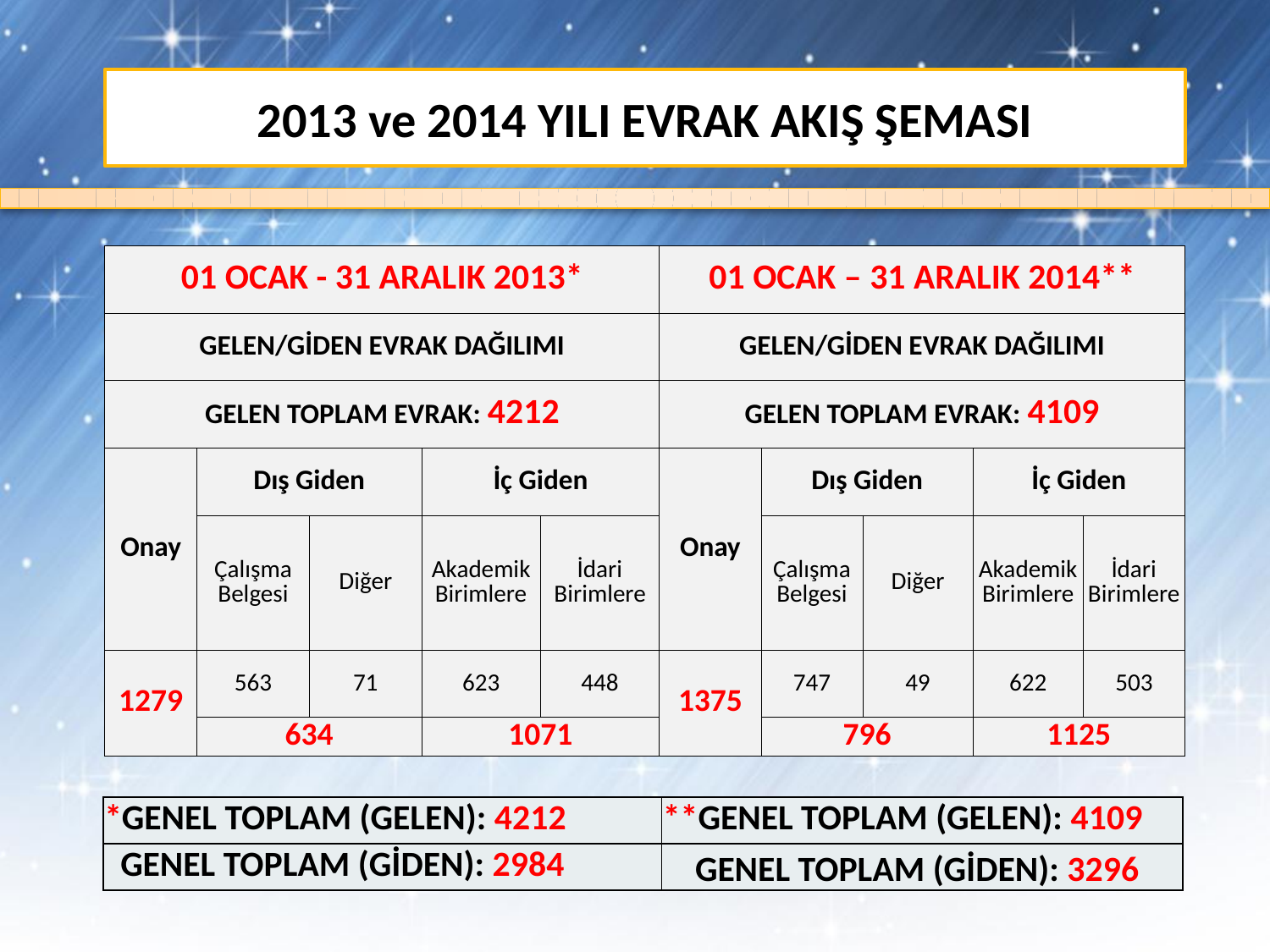

# 2013 ve 2014 YILI EVRAK AKIŞ ŞEMASI

| 01 OCAK - 31 ARALIK 2013\* |  |  |  |  | 01 OCAK – 31 ARALIK 2014\*\* |  |  |  |  |
| --- | --- | --- | --- | --- | --- | --- | --- | --- | --- |
| GELEN/GİDEN EVRAK DAĞILIMI |  |  |  |  | GELEN/GİDEN EVRAK DAĞILIMI |  |  |  |  |
| GELEN TOPLAM EVRAK: 4212 |  |  |  |  | GELEN TOPLAM EVRAK: 4109 |  |  |  |  |
| Onay | Dış Giden |  | İç Giden |  | Onay | Dış Giden |  | İç Giden |  |
|  | Çalışma Belgesi | Diğer | Akademik Birimlere | İdari Birimlere |  | Çalışma Belgesi | Diğer | Akademik Birimlere | İdari Birimlere |
| 1279 | 563 | 71 | 623 | 448 | 1375 | 747 | 49 | 622 | 503 |
|  | 634 |  | 1071 |  |  | 796 |  | 1125 |  |
| \*GENEL TOPLAM (GELEN): 4212 | \*\*GENEL TOPLAM (GELEN): 4109 |
| --- | --- |
| GENEL TOPLAM (GİDEN): 2984 | GENEL TOPLAM (GİDEN): 3296 |